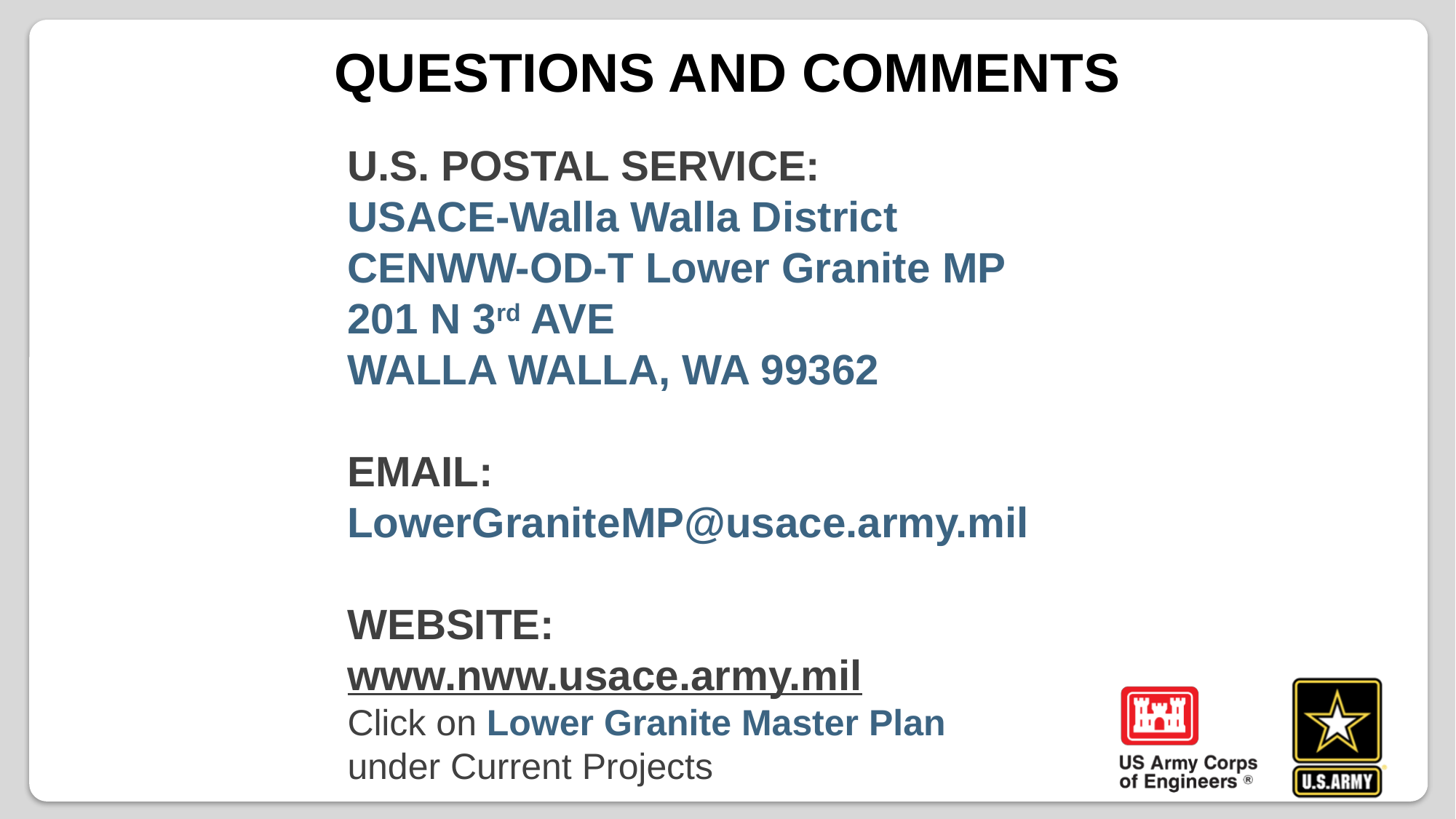

QUESTIONS AND COMMENTS
# U.S. Postal service: USACE-Walla Walla District CENWW-OD-T Lower Granite MP 201 N 3rd Ave Walla Walla, WA 99362 Email: lowergraniteMP@usace.army.mil Website: www.nww.usace.army.mil Click on Lower Granite Master Plan under Current Projects